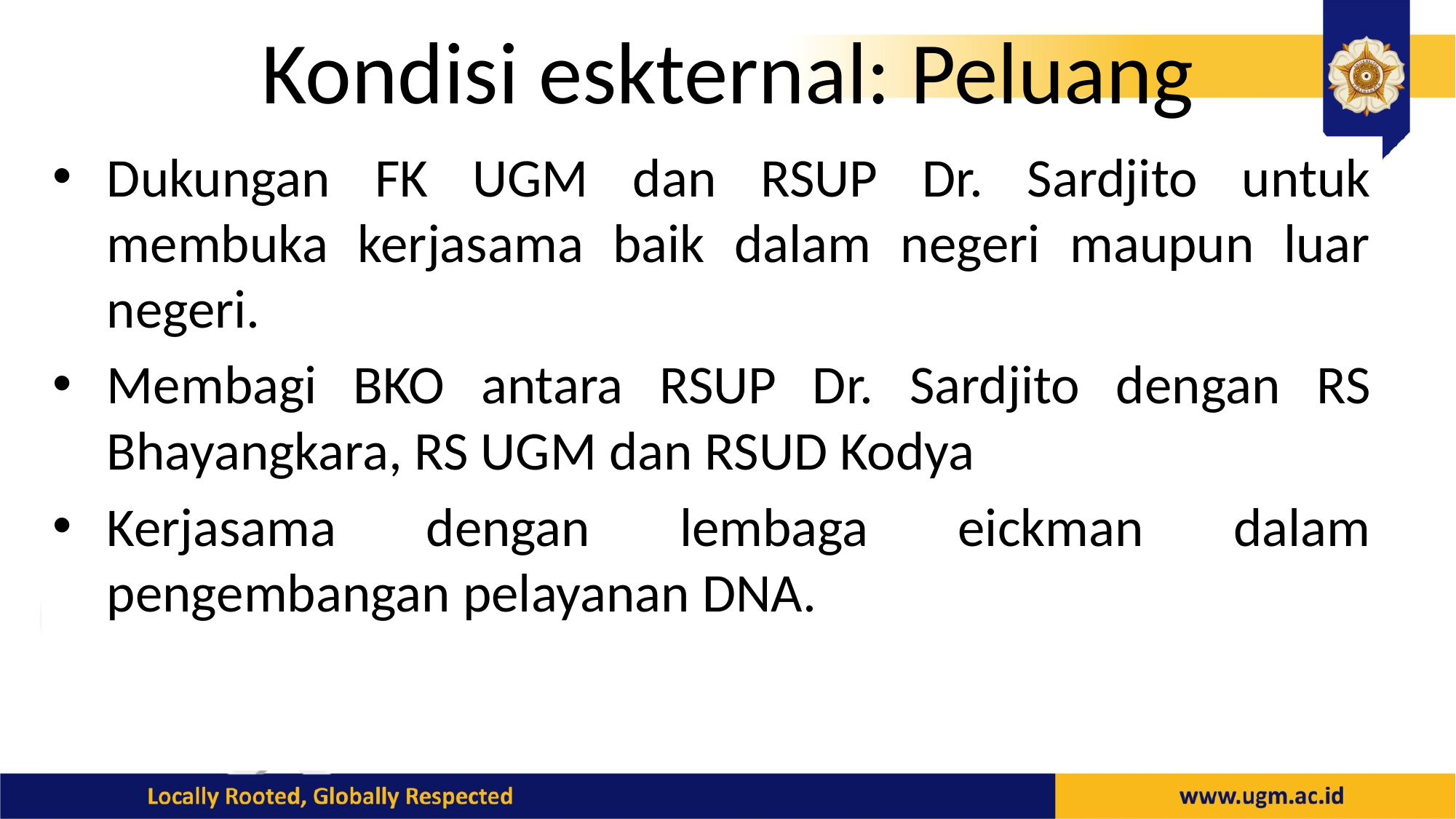

# Kondisi eskternal: Peluang
Dukungan FK UGM dan RSUP Dr. Sardjito untuk membuka kerjasama baik dalam negeri maupun luar negeri.
Membagi BKO antara RSUP Dr. Sardjito dengan RS Bhayangkara, RS UGM dan RSUD Kodya
Kerjasama dengan lembaga eickman dalam pengembangan pelayanan DNA.